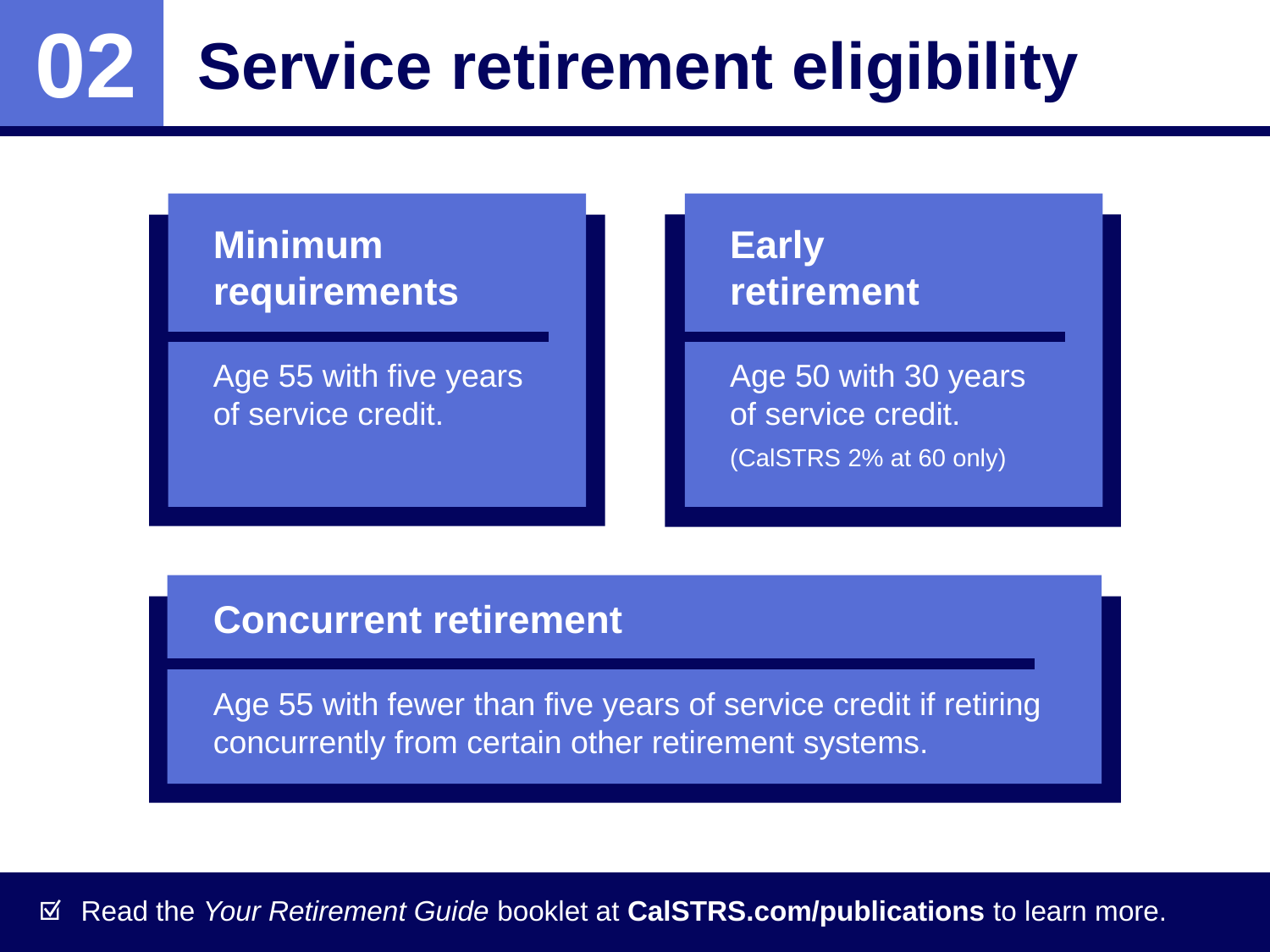

Service retirement eligibility
02

Minimum requirements
Age 55 with five years of service credit.
Early
retirement
Age 50 with 30 years of service credit.
(CalSTRS 2% at 60 only)

Concurrent retirement
Age 55 with fewer than five years of service credit if retiring concurrently from certain other retirement systems.

Read the Your Retirement Guide booklet at CalSTRS.com/publications to learn more.